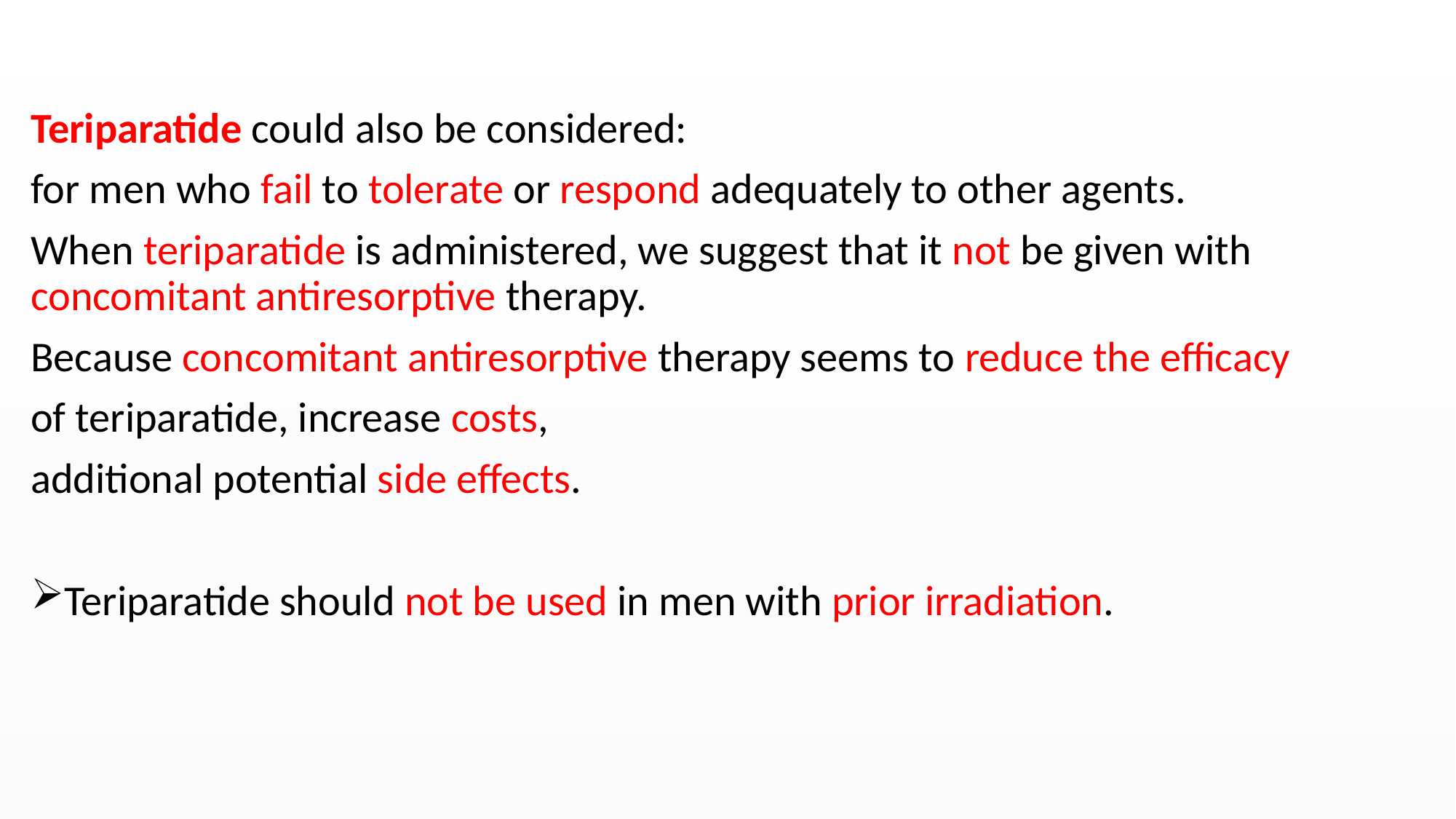

#
Teriparatide could also be considered:
for men who fail to tolerate or respond adequately to other agents.
When teriparatide is administered, we suggest that it not be given with concomitant antiresorptive therapy.
Because concomitant antiresorptive therapy seems to reduce the efficacy
of teriparatide, increase costs,
additional potential side effects.

Teriparatide should not be used in men with prior irradiation.